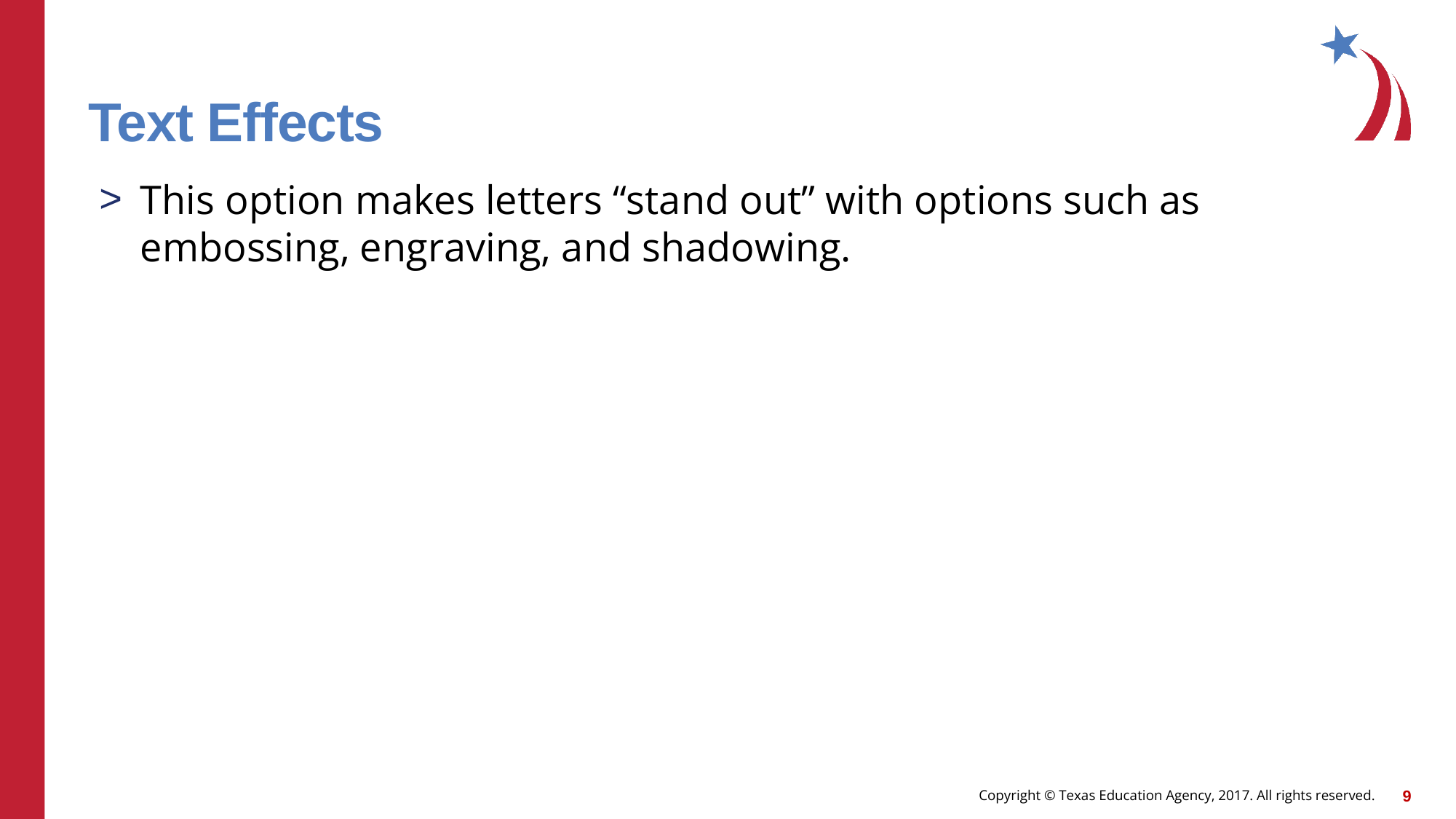

# Text Effects
This option makes letters “stand out” with options such as embossing, engraving, and shadowing.